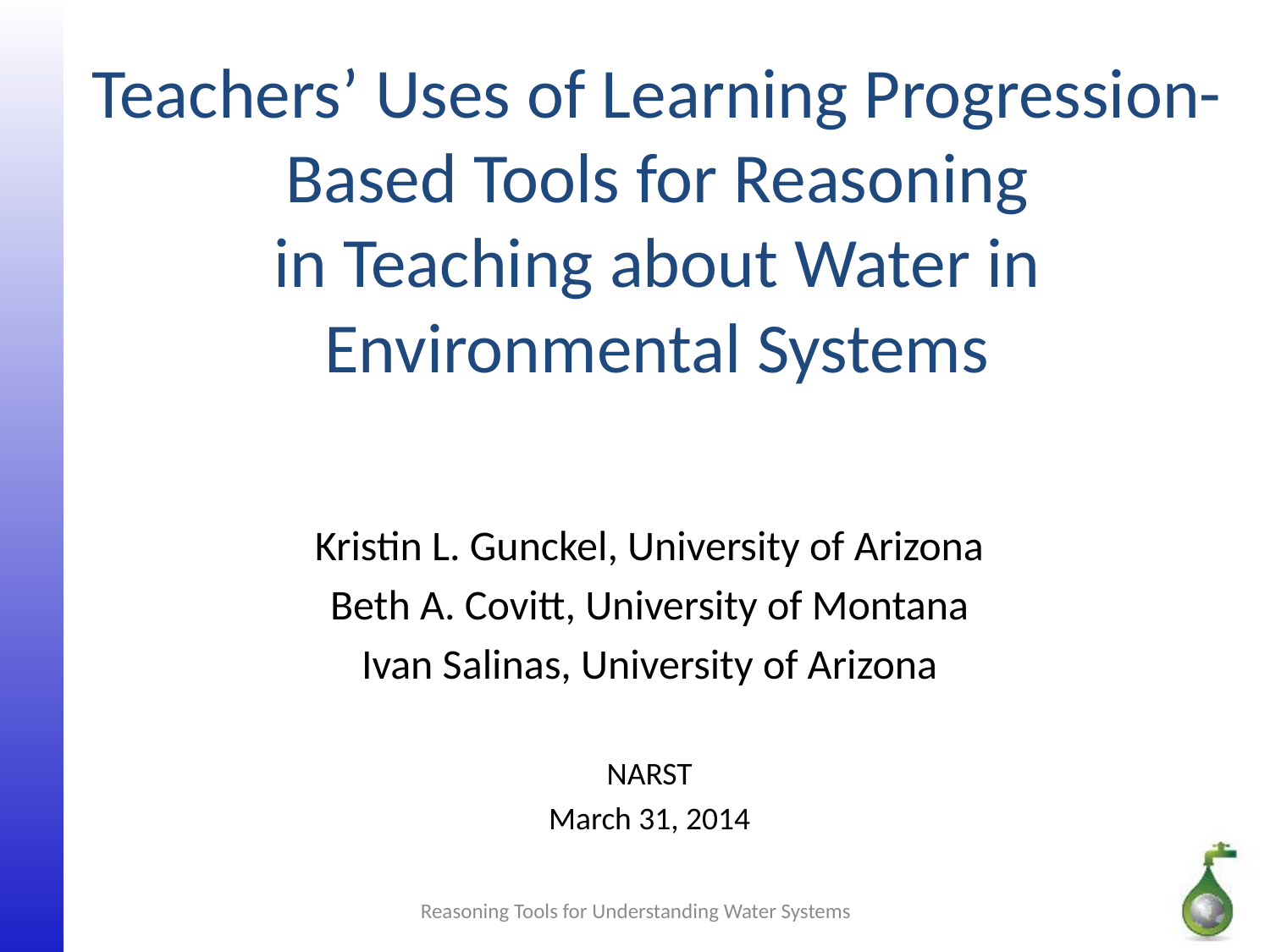

# Teachers’ Uses of Learning Progression-Based Tools for Reasoning in Teaching about Water in Environmental Systems
Kristin L. Gunckel, University of Arizona
Beth A. Covitt, University of Montana
Ivan Salinas, University of Arizona

NARST
March 31, 2014
Reasoning Tools for Understanding Water Systems